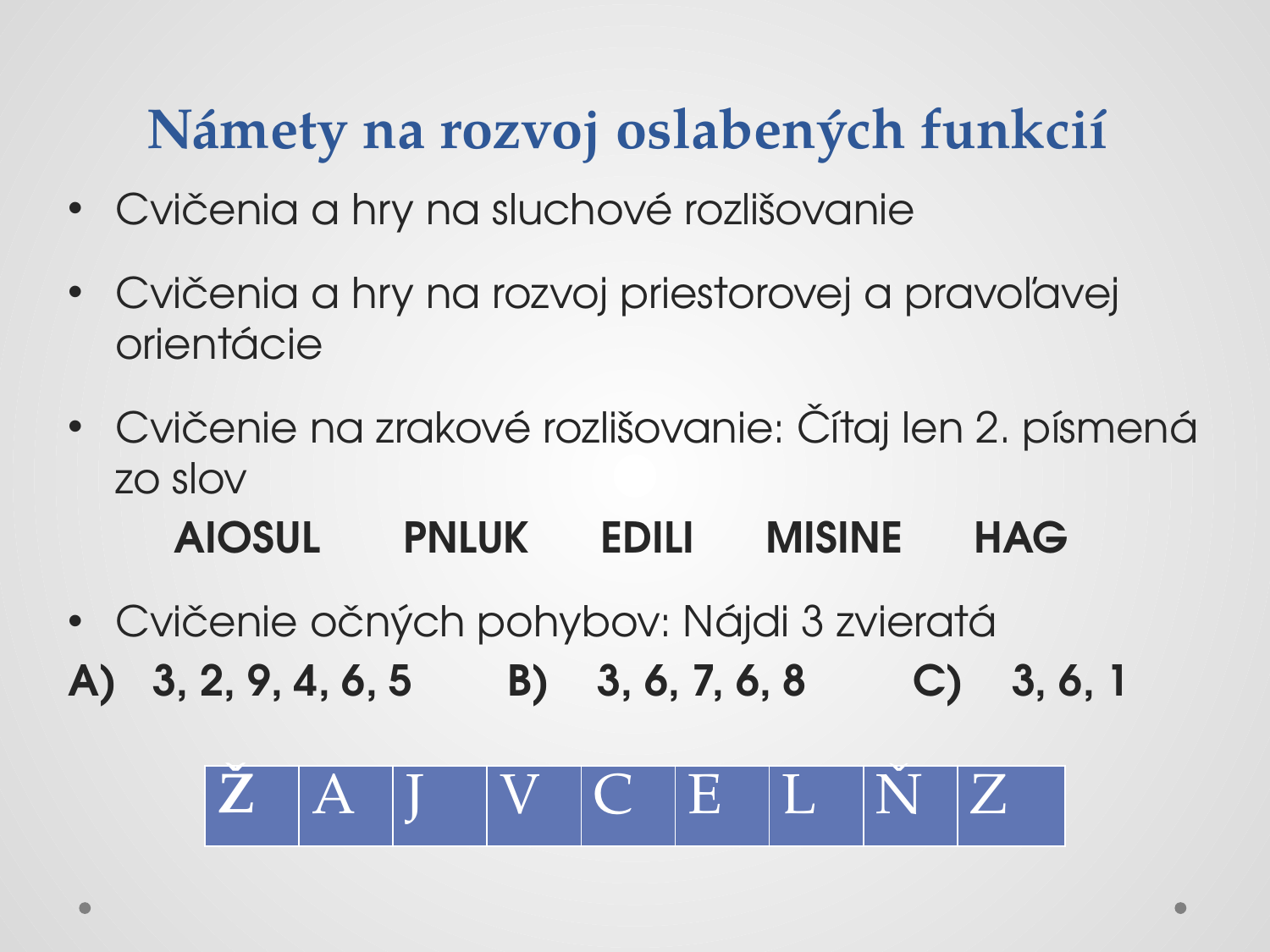

# Námety na rozvoj oslabených funkcií
Cvičenia a hry na sluchové rozlišovanie

Cvičenia a hry na rozvoj priestorovej a pravoľavej orientácie

Cvičenie na zrakové rozlišovanie: Čítaj len 2. písmená zo slov
         AIOSUL       PNLUK      EDILI      MISINE      HAG

Cvičenie očných pohybov: Nájdi 3 zvieratá
A)   3, 2, 9, 4, 6, 5        B)    3, 6, 7, 6, 8         C)    3, 6, 1

| Ž | A | J | V | C | E | L | Ň | Z |
| --- | --- | --- | --- | --- | --- | --- | --- | --- |